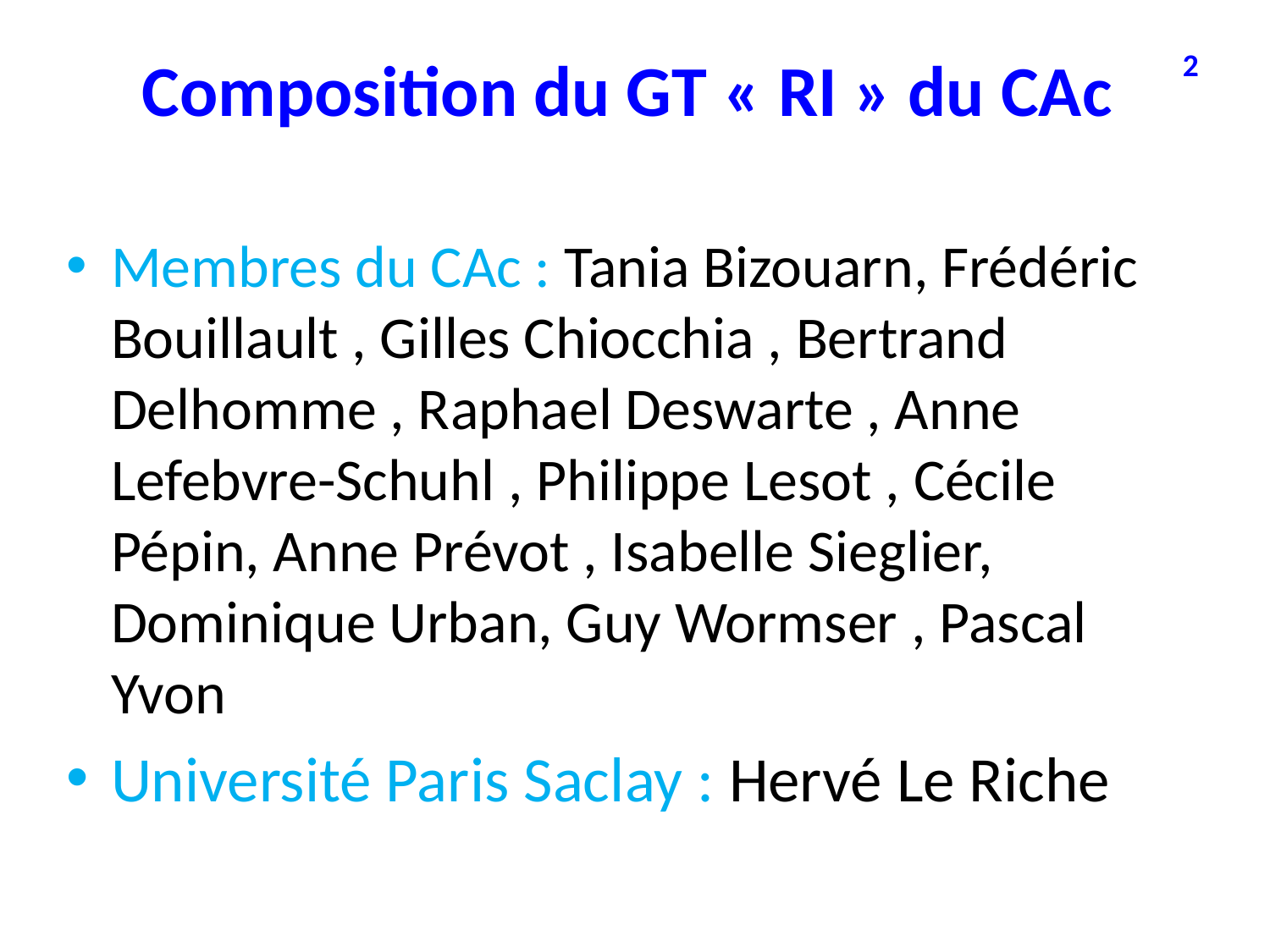

# Composition du GT « RI » du CAc
2
Membres du CAc : Tania Bizouarn, Frédéric Bouillault , Gilles Chiocchia , Bertrand Delhomme , Raphael Deswarte , Anne Lefebvre-Schuhl , Philippe Lesot , Cécile Pépin, Anne Prévot , Isabelle Sieglier, Dominique Urban, Guy Wormser , Pascal Yvon
Université Paris Saclay : Hervé Le Riche